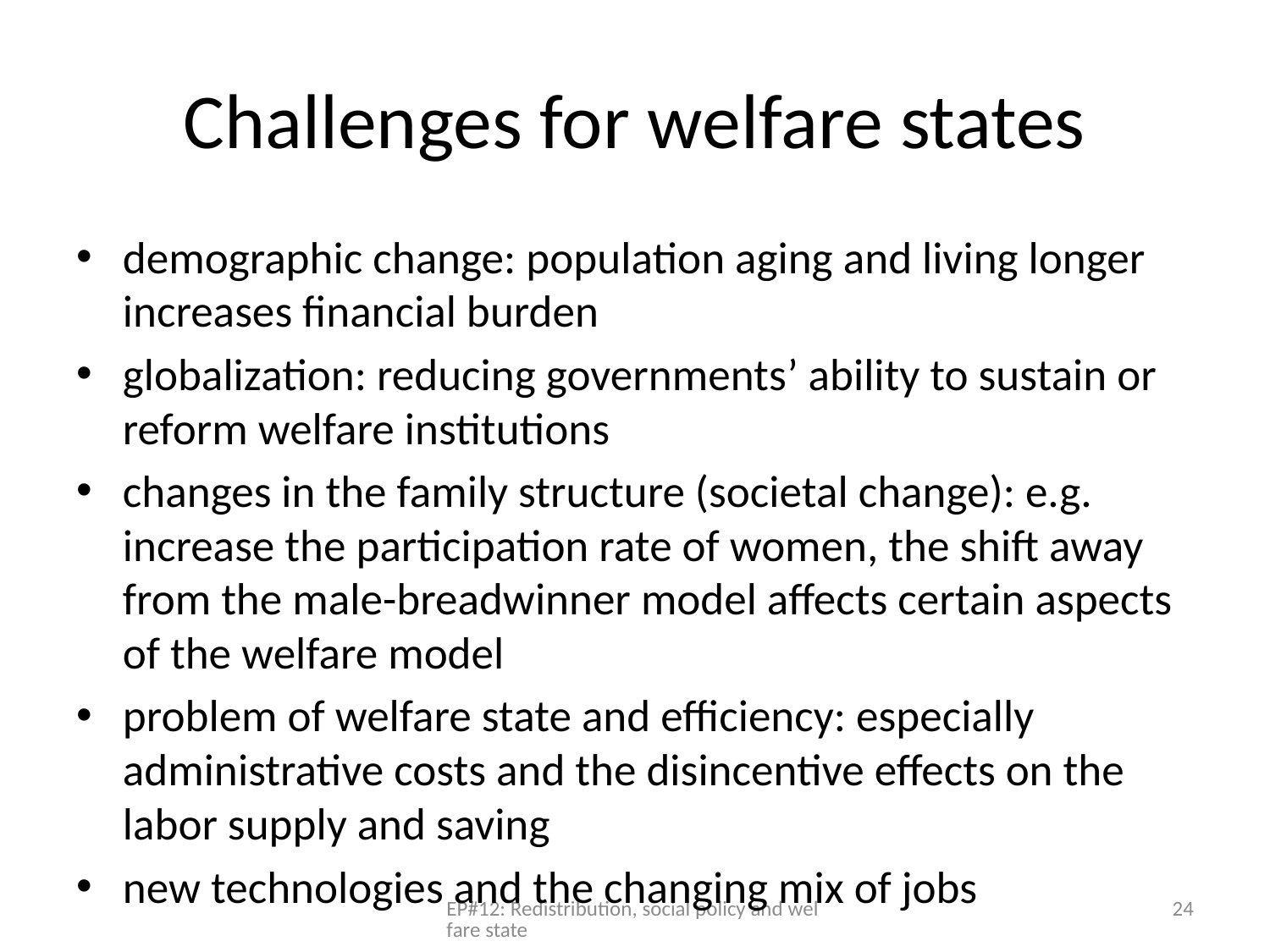

# Challenges for welfare states
demographic change: population aging and living longer increases financial burden
globalization: reducing governments’ ability to sustain or reform welfare institutions
changes in the family structure (societal change): e.g. increase the participation rate of women, the shift away from the male-breadwinner model affects certain aspects of the welfare model
problem of welfare state and efficiency: especially administrative costs and the disincentive effects on the labor supply and saving
new technologies and the changing mix of jobs
EP#12: Redistribution, social policy and welfare state
24